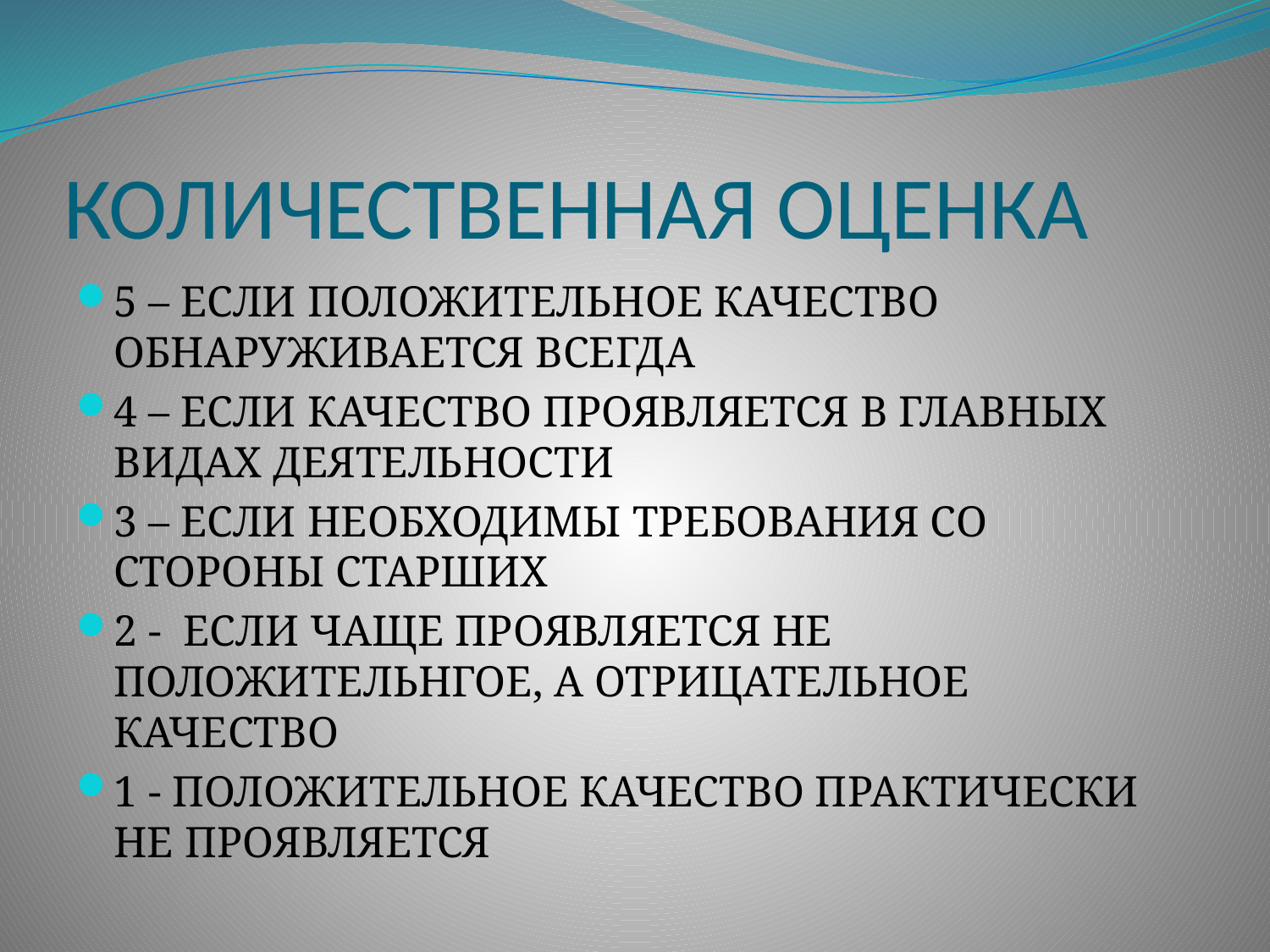

# КОЛИЧЕСТВЕННАЯ ОЦЕНКА
5 – ЕСЛИ ПОЛОЖИТЕЛЬНОЕ КАЧЕСТВО ОБНАРУЖИВАЕТСЯ ВСЕГДА
4 – ЕСЛИ КАЧЕСТВО ПРОЯВЛЯЕТСЯ В ГЛАВНЫХ ВИДАХ ДЕЯТЕЛЬНОСТИ
3 – ЕСЛИ НЕОБХОДИМЫ ТРЕБОВАНИЯ СО СТОРОНЫ СТАРШИХ
2 -  ЕСЛИ ЧАЩЕ ПРОЯВЛЯЕТСЯ НЕ ПОЛОЖИТЕЛЬНГОЕ, А ОТРИЦАТЕЛЬНОЕ КАЧЕСТВО
1 - ПОЛОЖИТЕЛЬНОЕ КАЧЕСТВО ПРАКТИЧЕСКИ НЕ ПРОЯВЛЯЕТСЯ